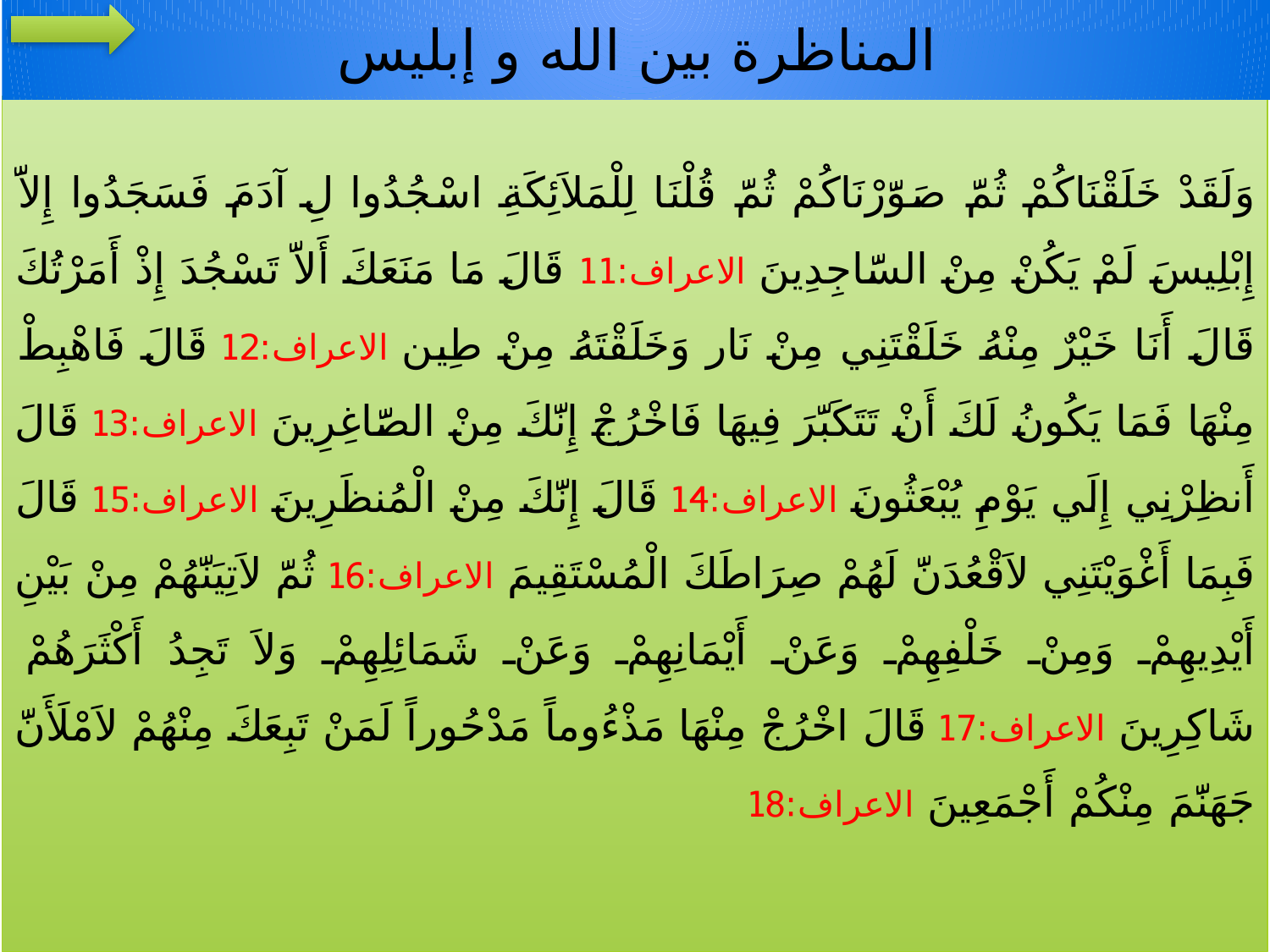

# المناظرة بين الله و إبليس

وَلَقَدْ خَلَقْنَاكُمْ ثُمَّ صَوَّرْنَاكُمْ ثُمَّ قُلْنَا لِلْمَلاَئِكَةِ اسْجُدُوا لِ آدَمَ فَسَجَدُوا إِلاَّ إِبْلِيسَ لَمْ يَكُنْ مِنْ السَّاجِدِينَ الاعراف:11 قَالَ مَا مَنَعَكَ أَلاَّ تَسْجُدَ إِذْ أَمَرْتُكَ قَالَ أَنَا خَيْرٌ مِنْهُ خَلَقْتَنِي مِنْ نَار وَخَلَقْتَهُ مِنْ طِين الاعراف:12 قَالَ فَاهْبِطْ مِنْهَا فَمَا يَكُونُ لَكَ أَنْ تَتَكَبَّرَ فِيهَا فَاخْرُجْ إِنَّكَ مِنْ الصَّاغِرِينَ الاعراف:13 قَالَ أَنظِرْنِي إِلَي يَوْمِ يُبْعَثُونَ الاعراف:14 قَالَ إِنَّكَ مِنْ الْمُنظَرِينَ الاعراف:15 قَالَ فَبِمَا أَغْوَيْتَنِي لاَقْعُدَنَّ لَهُمْ صِرَاطَكَ الْمُسْتَقِيمَ الاعراف:16 ثُمَّ لاَتِيَنَّهُمْ مِنْ بَيْنِ أَيْدِيهِمْ وَمِنْ خَلْفِهِمْ وَعَنْ أَيْمَانِهِمْ وَعَنْ شَمَائِلِهِمْ وَلاَ تَجِدُ أَكْثَرَهُمْ شَاكِرِينَ الاعراف:17 قَالَ اخْرُجْ مِنْهَا مَذْءُوماً مَدْحُوراً لَمَنْ تَبِعَكَ مِنْهُمْ لاَمْلَأَنَّ جَهَنَّمَ مِنْكُمْ أَجْمَعِينَ الاعراف:18